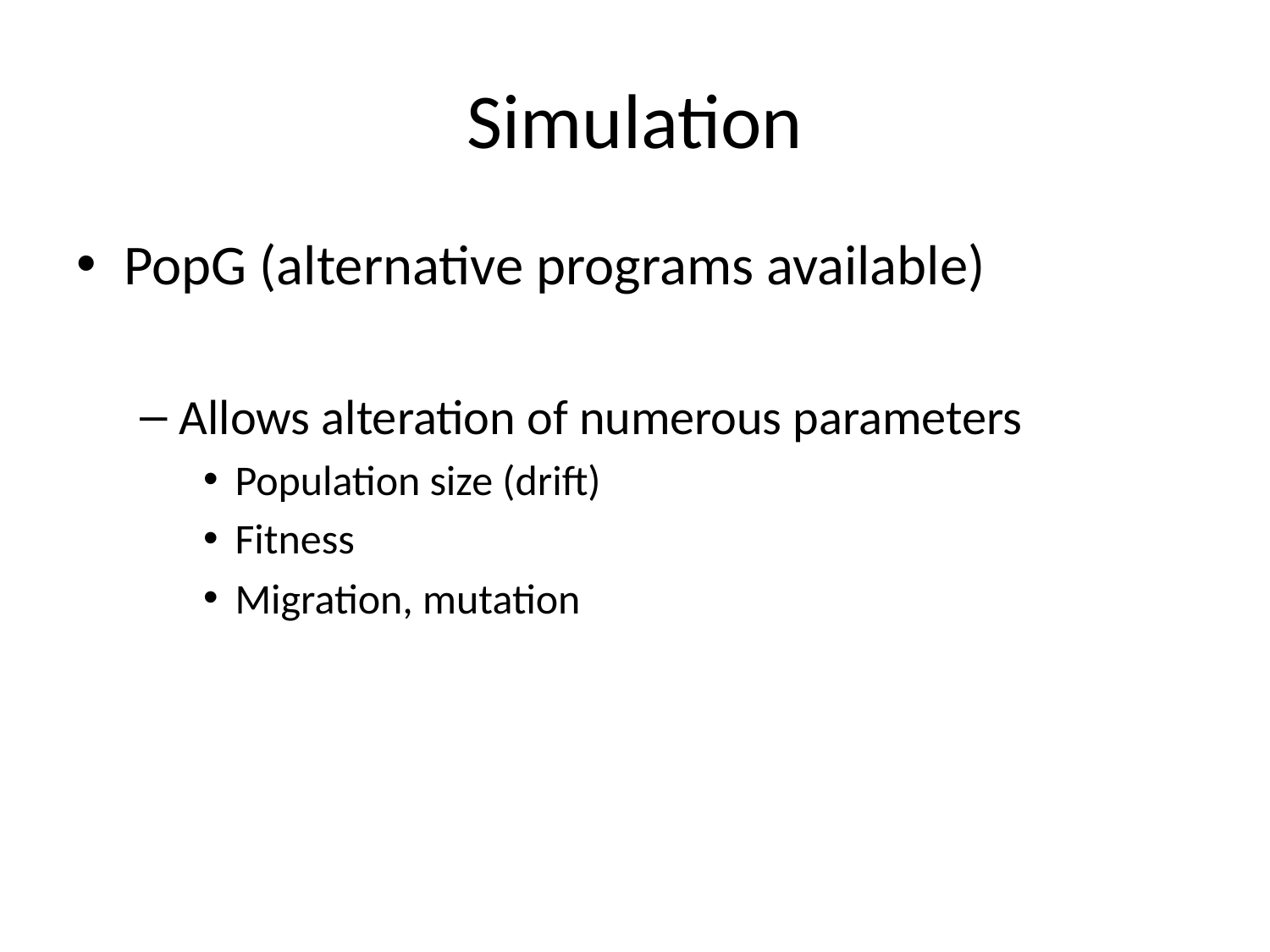

# Simulation
PopG (alternative programs available)

Allows alteration of numerous parameters
Population size (drift)
Fitness
Migration, mutation